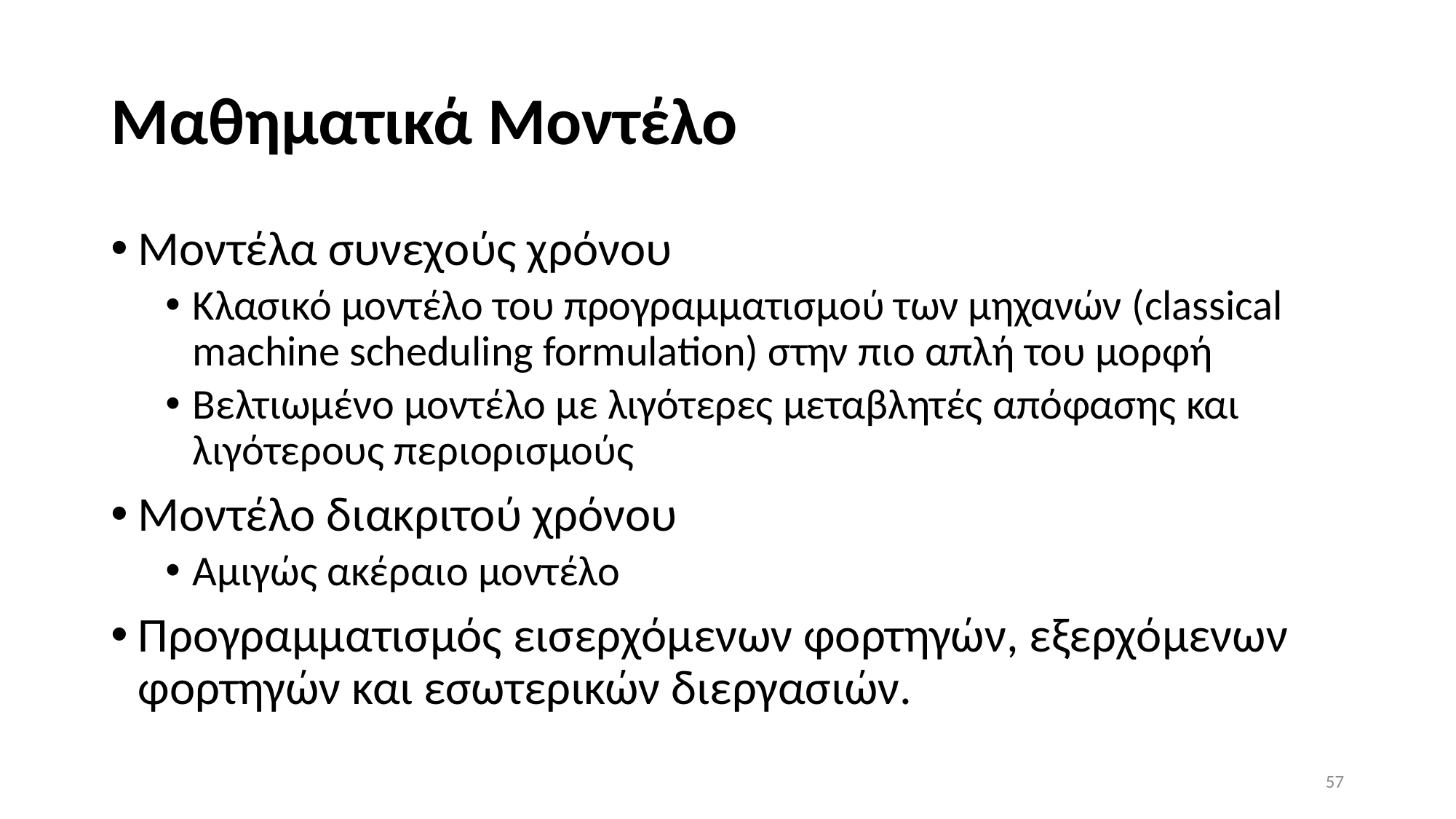

# Μαθηματικά Μοντέλο
Μοντέλα συνεχούς χρόνου
Κλασικό μοντέλο του προγραμματισμού των μηχανών (classical machine scheduling formulation) στην πιο απλή του μορφή
Βελτιωμένο μοντέλο με λιγότερες μεταβλητές απόφασης και λιγότερους περιορισμούς
Μοντέλο διακριτού χρόνου
Αμιγώς ακέραιο μοντέλο
Προγραμματισμός εισερχόμενων φορτηγών, εξερχόμενων φορτηγών και εσωτερικών διεργασιών.

57